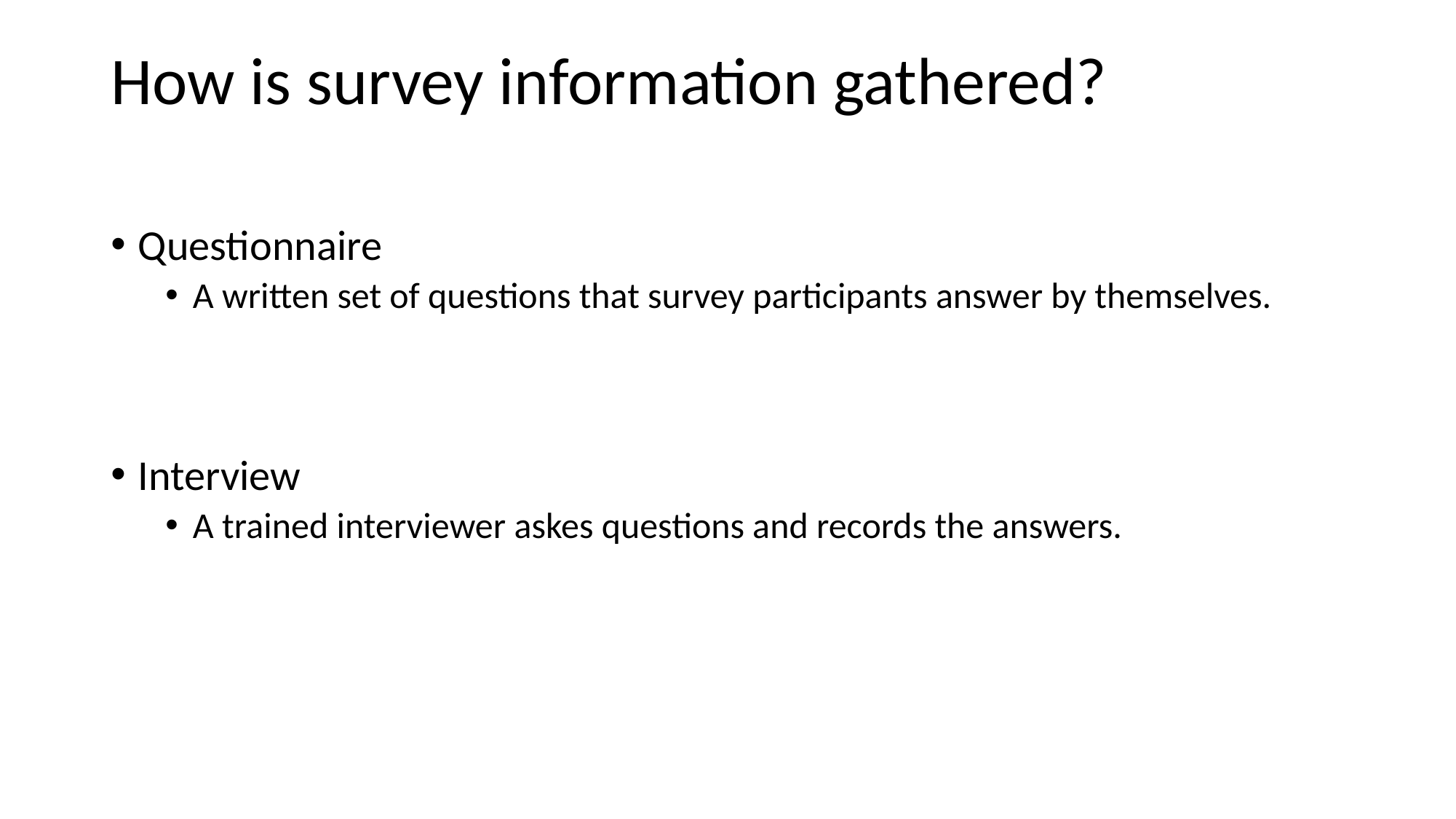

# How is survey information gathered?
Questionnaire
A written set of questions that survey participants answer by themselves.

Interview
A trained interviewer askes questions and records the answers.